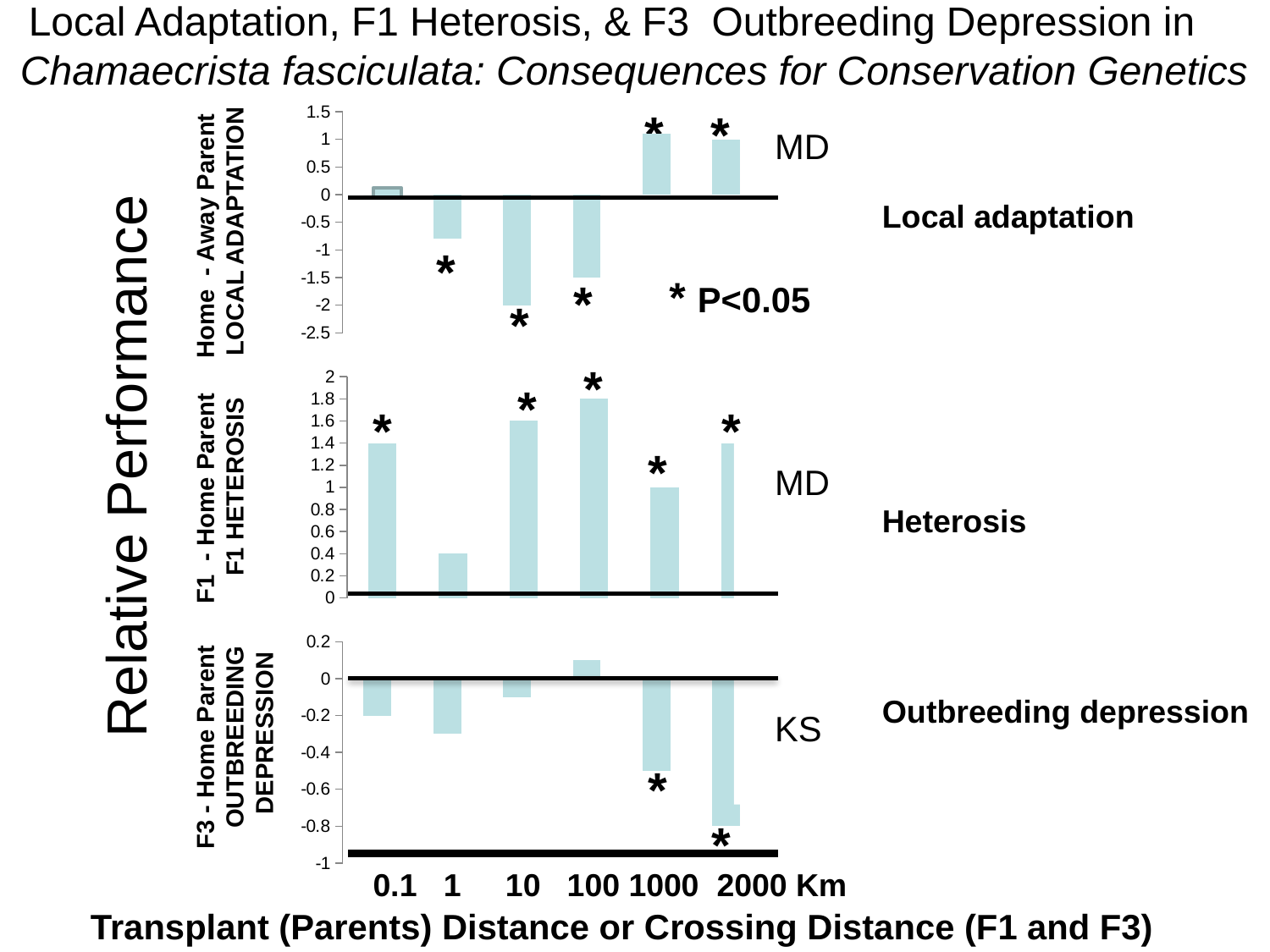

Local Adaptation, F1 Heterosis, & F3  Outbreeding Depression in
   Chamaecrista fasciculata: Consequences for Conservation Genetics

### Chart

| Category |  |
|---|---|
| 0.1 | 0.0 |
| 1 | -0.8 |
| 10 | -2.0 |
| 100 | -1.5 |
| 1000 | 1.1 |
| 2000 | 1.0 |

### Chart

| Category |  |
|---|---|
| 0.1 | 1.4 |
| 1 | 0.4 |
| 10 | 1.6 |
| 100 | 1.8 |
| 1000 | 1.0 |
| 2000 | 1.4 |

### Chart

| Category |  |
|---|---|
| 0.1 | -0.2 |
| 1 | -0.3000000000000003 |
| 10 | -0.1 |
| 100 | 0.1 |
| 1000 | -0.5 |
| 2000 | -0.8 |
*
MD
*
* P<0.05
*
*
*
*
*
*
F3 - Home Parent      F1  - Home Parent     Home  - Away Parent
   OUTBREEDING          F1 HETEROSIS      LOCAL ADAPTATION
     DEPRESSION
*
MD
KS
*
*
0.1   1     10   100 1000  2000 Km
*
Transplant (Parents) Distance or Crossing Distance (F1 and F3)
Local adaptation

Heterosis

Outbreeding depression
Relative Performance